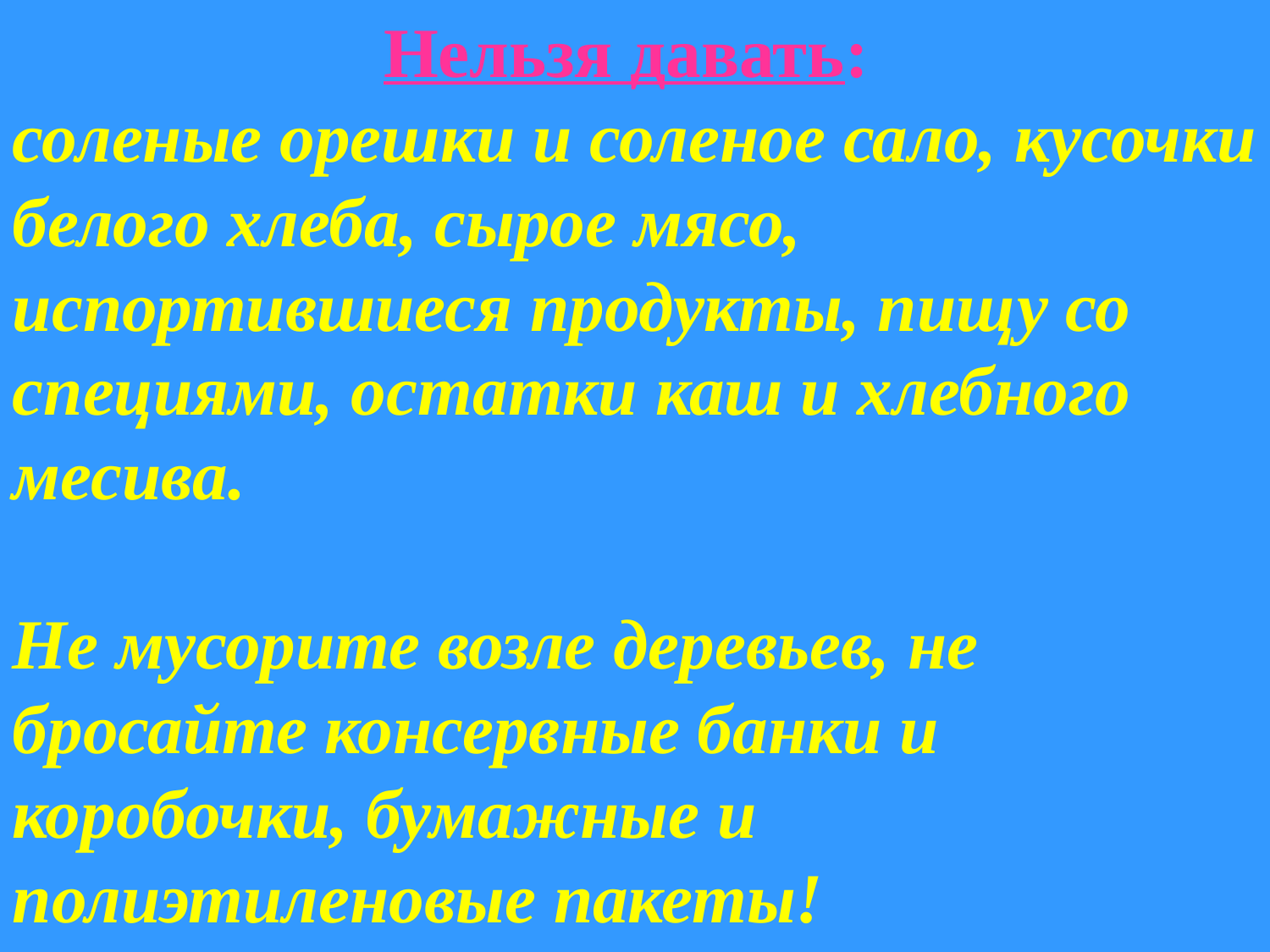

Нельзя давать:
соленые орешки и соленое сало, кусочки белого хлеба, сырое мясо, испортившиеся продукты, пищу со специями, остатки каш и хлебного месива.
Не мусорите возле деревьев, не бросайте консервные банки и коробочки, бумажные и полиэтиленовые пакеты!